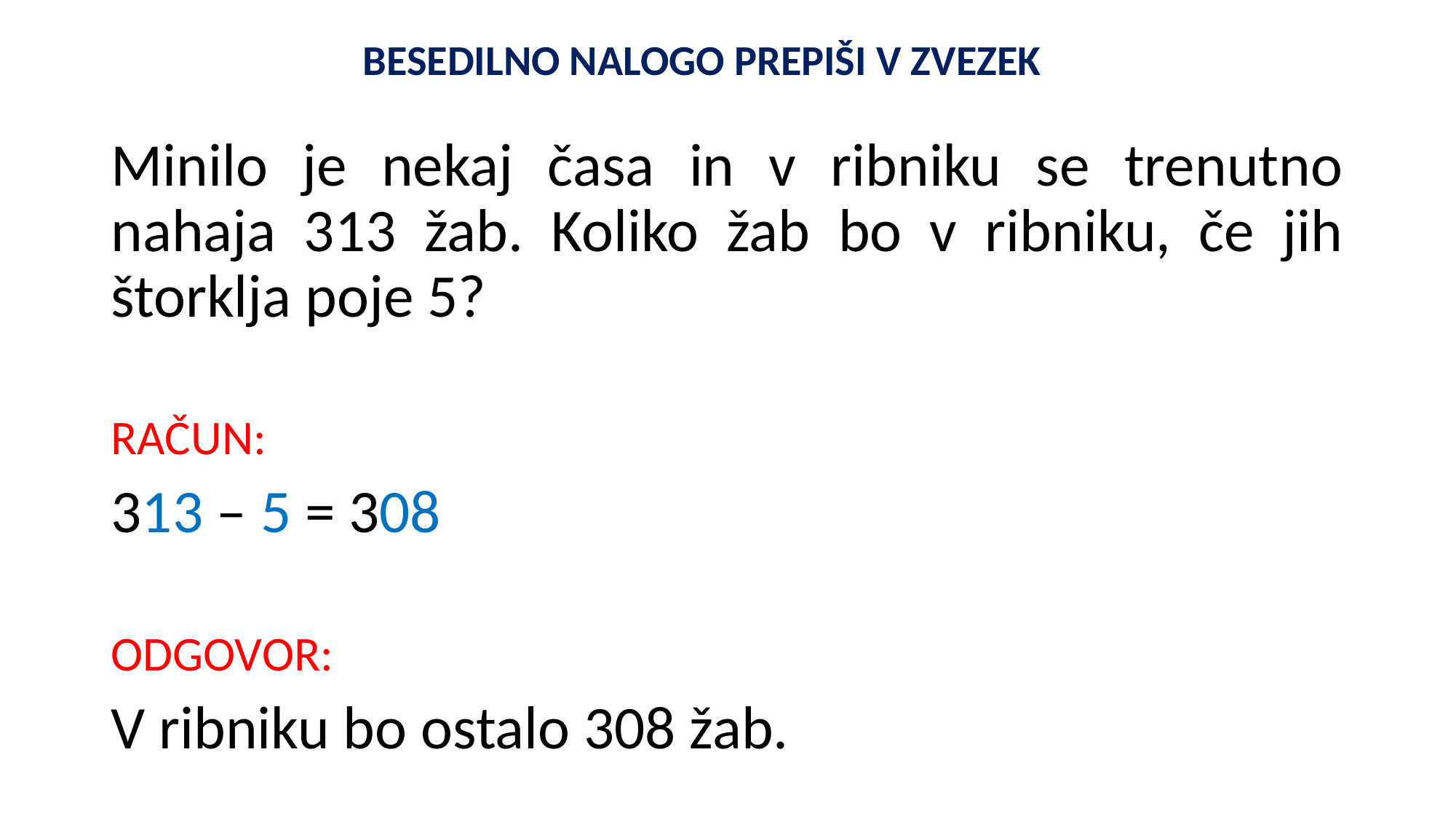

BESEDILNO NALOGO PREPIŠI V ZVEZEK
Minilo je nekaj časa in v ribniku se trenutno nahaja 313 žab. Koliko žab bo v ribniku, če jih štorklja poje 5?

RAČUN:
313 – 5 = 308

ODGOVOR:
V ribniku bo ostalo 308 žab.